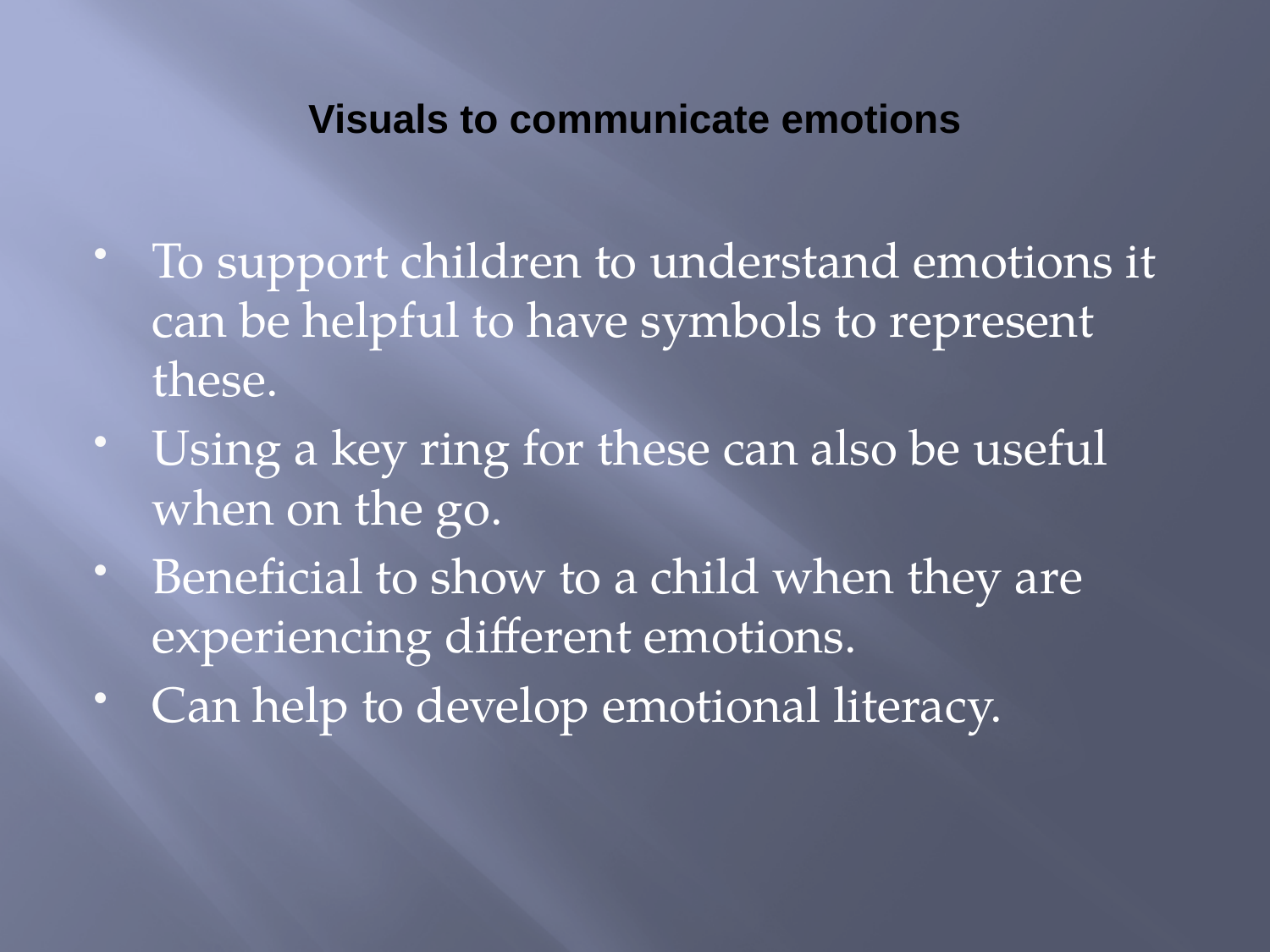

# Visuals to communicate emotions
To support children to understand emotions it can be helpful to have symbols to represent these.
Using a key ring for these can also be useful when on the go.
Beneficial to show to a child when they are experiencing different emotions.
Can help to develop emotional literacy.